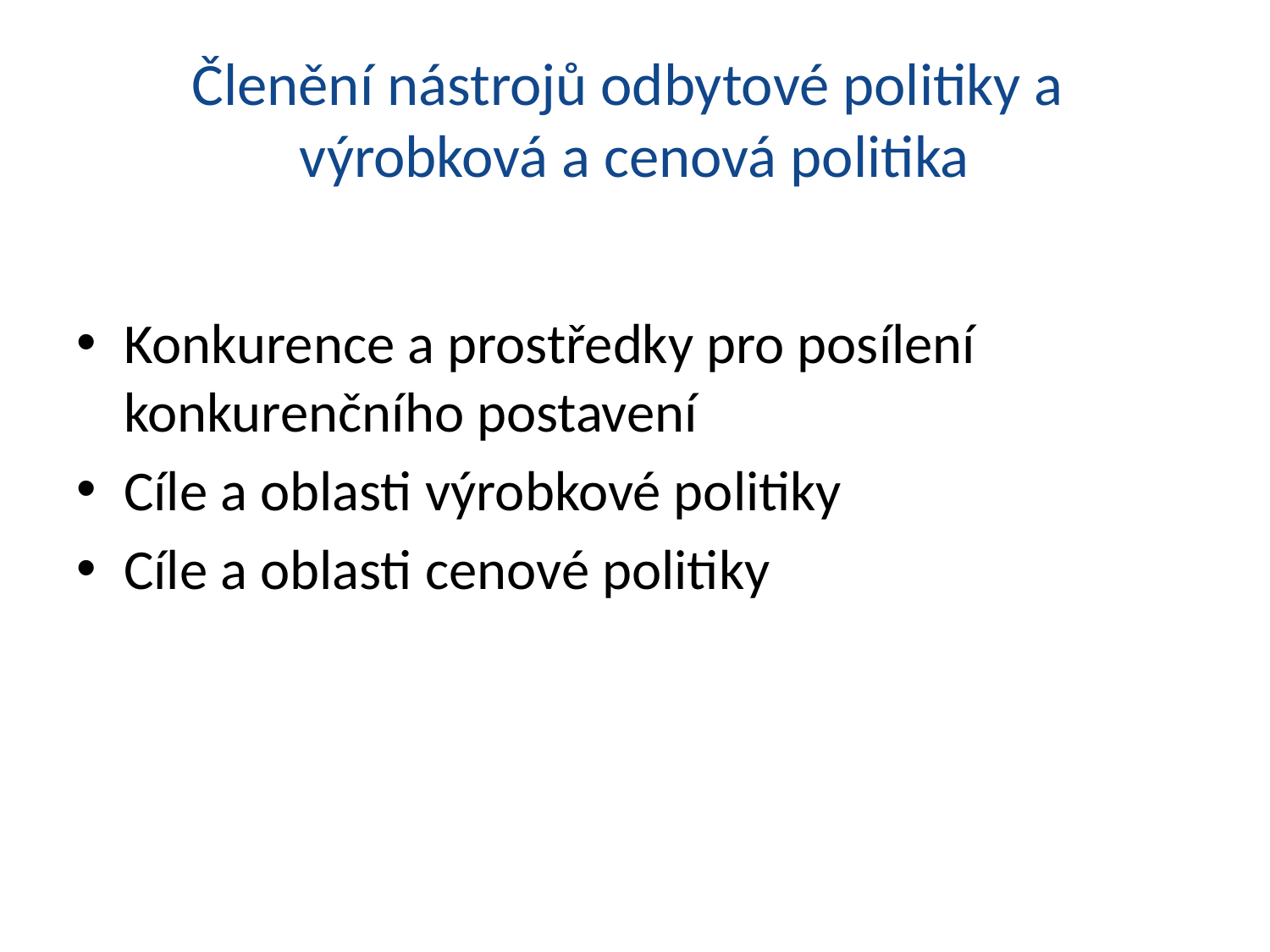

# Členění nástrojů odbytové politiky a  výrobková a cenová politika

Konkurence a prostředky pro posílení konkurenčního postavení
Cíle a oblasti výrobkové politiky
Cíle a oblasti cenové politiky